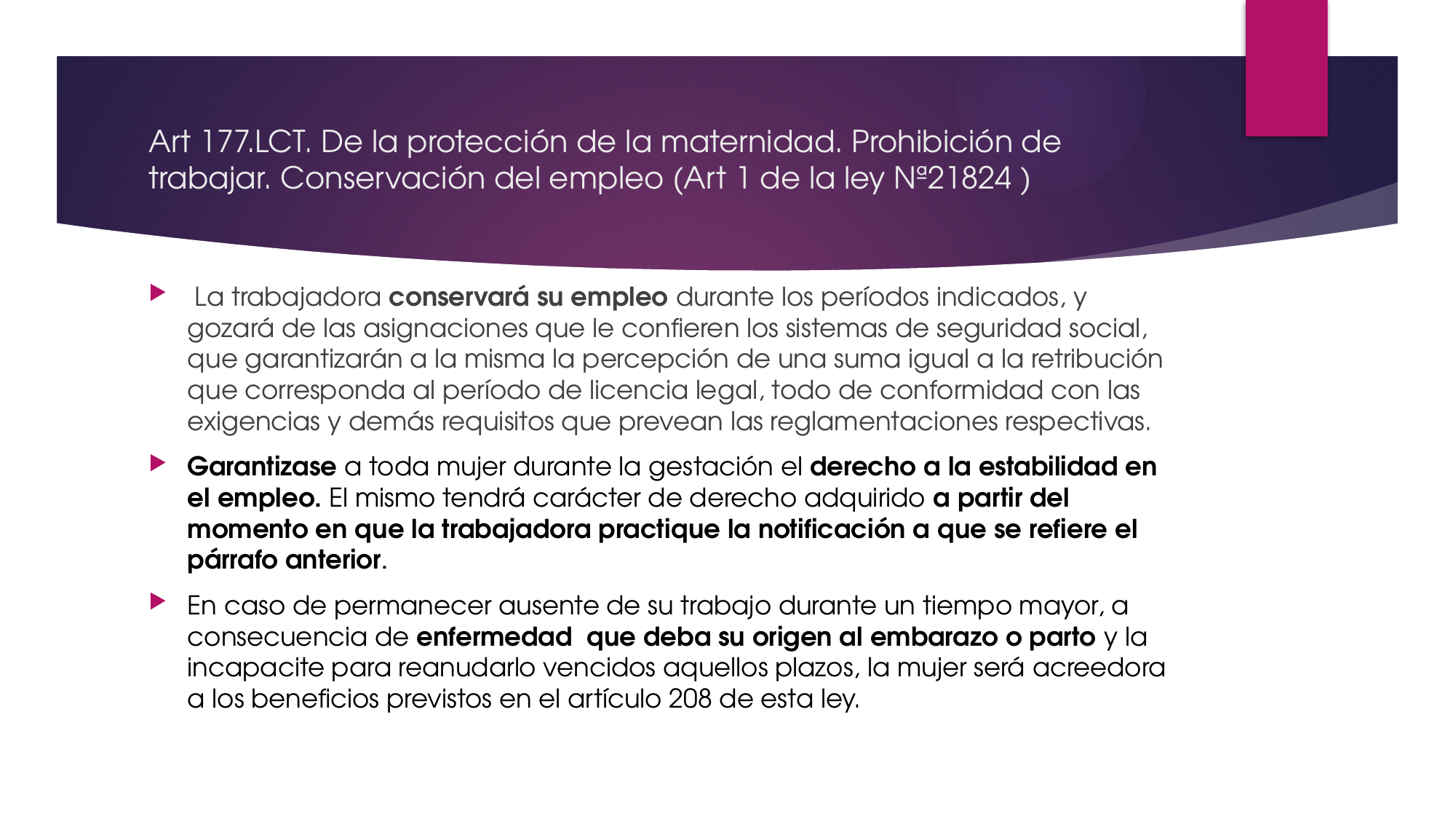

# Art 177.LCT. De la protección de la maternidad. Prohibición de trabajar. Conservación del empleo (Art 1 de la ley Nª21824 )
 La trabajadora conservará su empleo durante los períodos indicados, y gozará de las asignaciones que le confieren los sistemas de seguridad social, que garantizarán a la misma la percepción de una suma igual a la retribución que corresponda al período de licencia legal, todo de conformidad con las exigencias y demás requisitos que prevean las reglamentaciones respectivas.
Garantizase a toda mujer durante la gestación el derecho a la estabilidad en el empleo. El mismo tendrá carácter de derecho adquirido a partir del momento en que la trabajadora practique la notificación a que se refiere el párrafo anterior.
En caso de permanecer ausente de su trabajo durante un tiempo mayor, a consecuencia de enfermedad  que deba su origen al embarazo o parto y la incapacite para reanudarlo vencidos aquellos plazos, la mujer será acreedora a los beneficios previstos en el artículo 208 de esta ley.